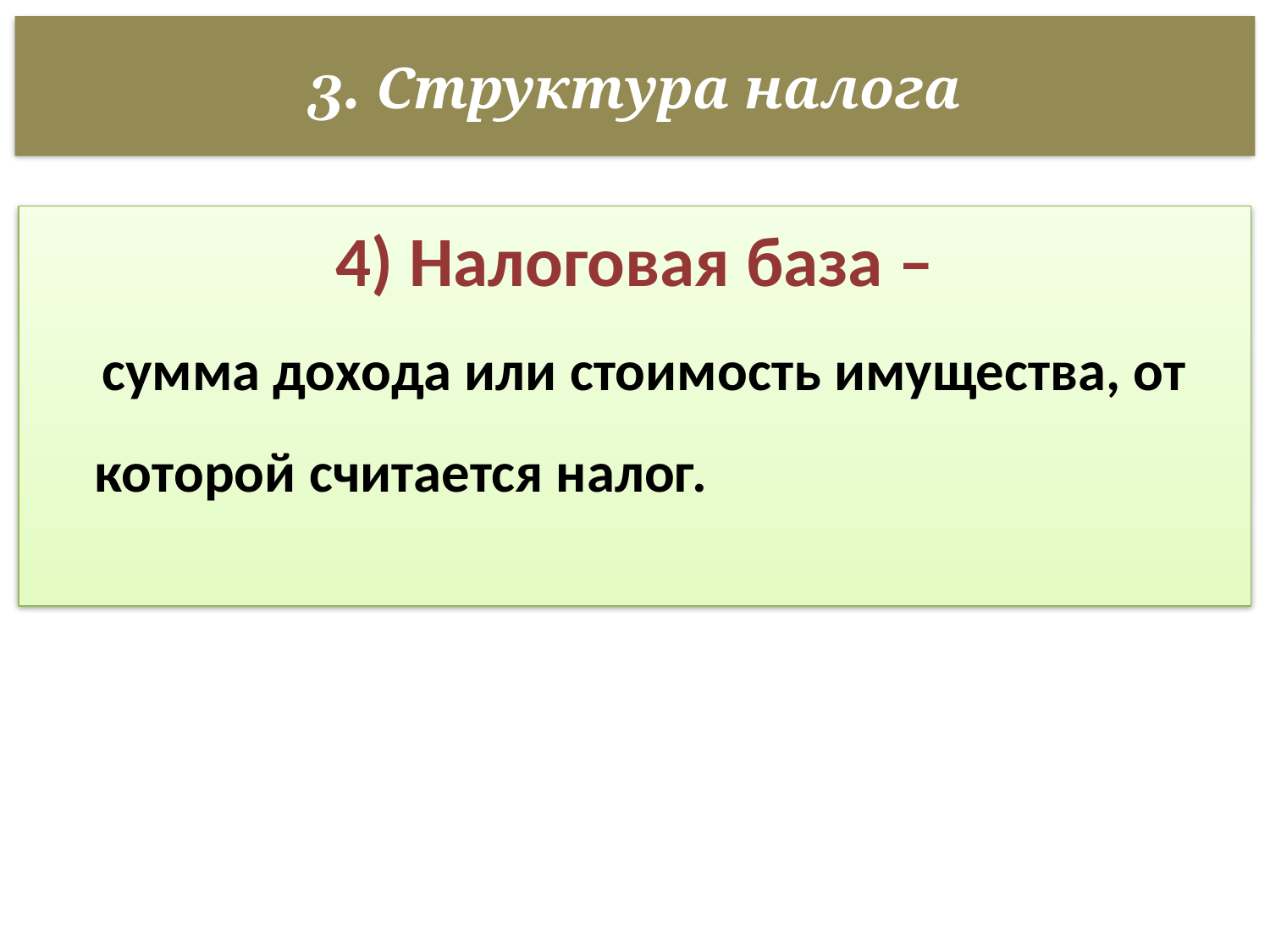

3. Структура налога
4) Налоговая база –
 сумма дохода или стоимость имущества, от которой считается налог.